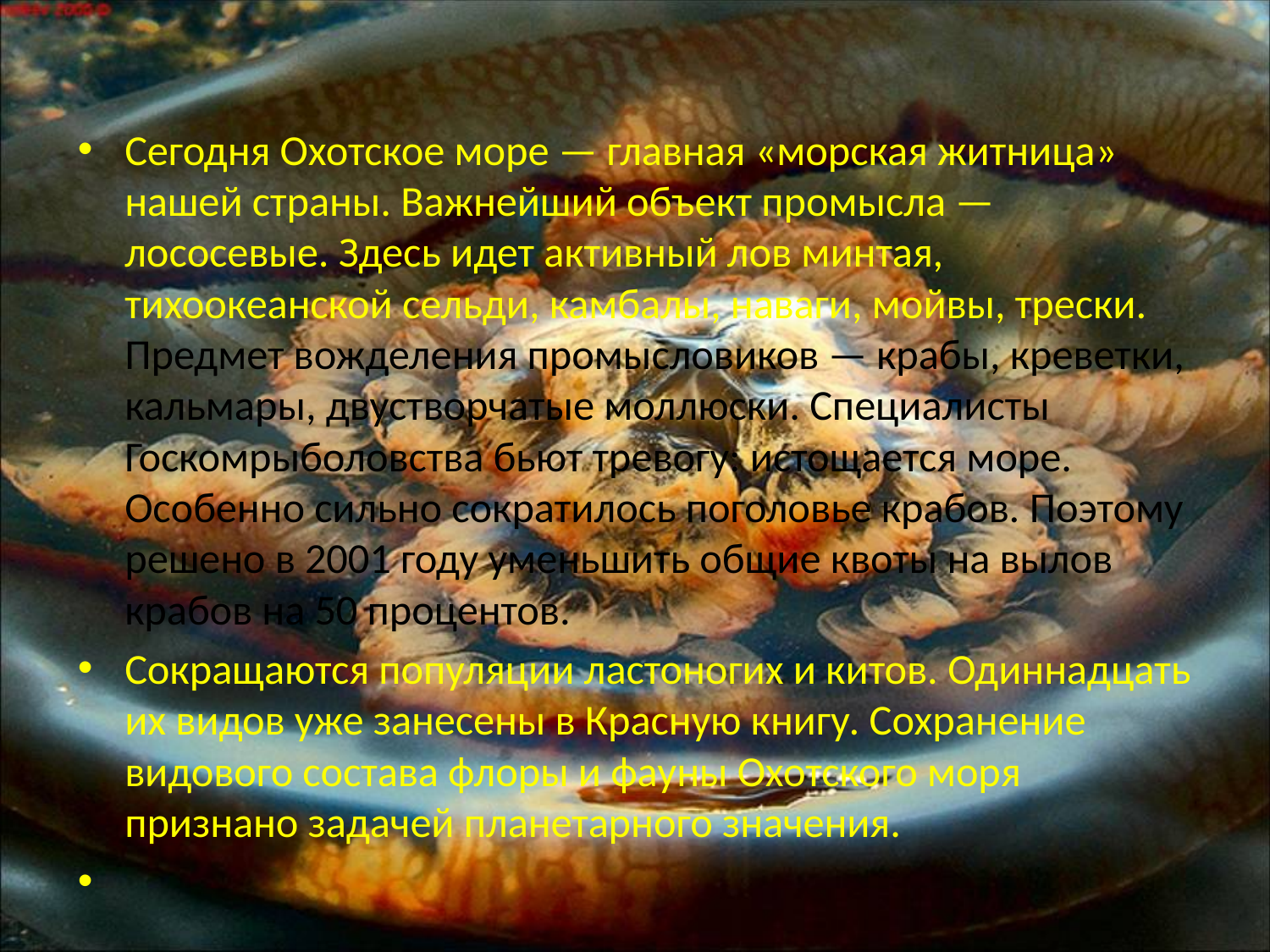

Сегодня Охотское море — главная «морская житница» нашей страны. Важнейший объект промысла — лососевые. Здесь идет активный лов минтая, тихоокеанской сельди, камбалы, наваги, мойвы, трески. Предмет вожделения промысловиков — крабы, креветки, кальмары, двустворчатые моллюски. Специалисты Госкомрыболовства бьют тревогу: истощается море. Особенно сильно сократилось поголовье крабов. Поэтому решено в 2001 году уменьшить общие квоты на вылов крабов на 50 процентов.
Сокращаются популяции ластоногих и китов. Одиннадцать их видов уже занесены в Красную книгу. Сохранение видового состава флоры и фауны Охотского моря признано задачей планетарного значения.